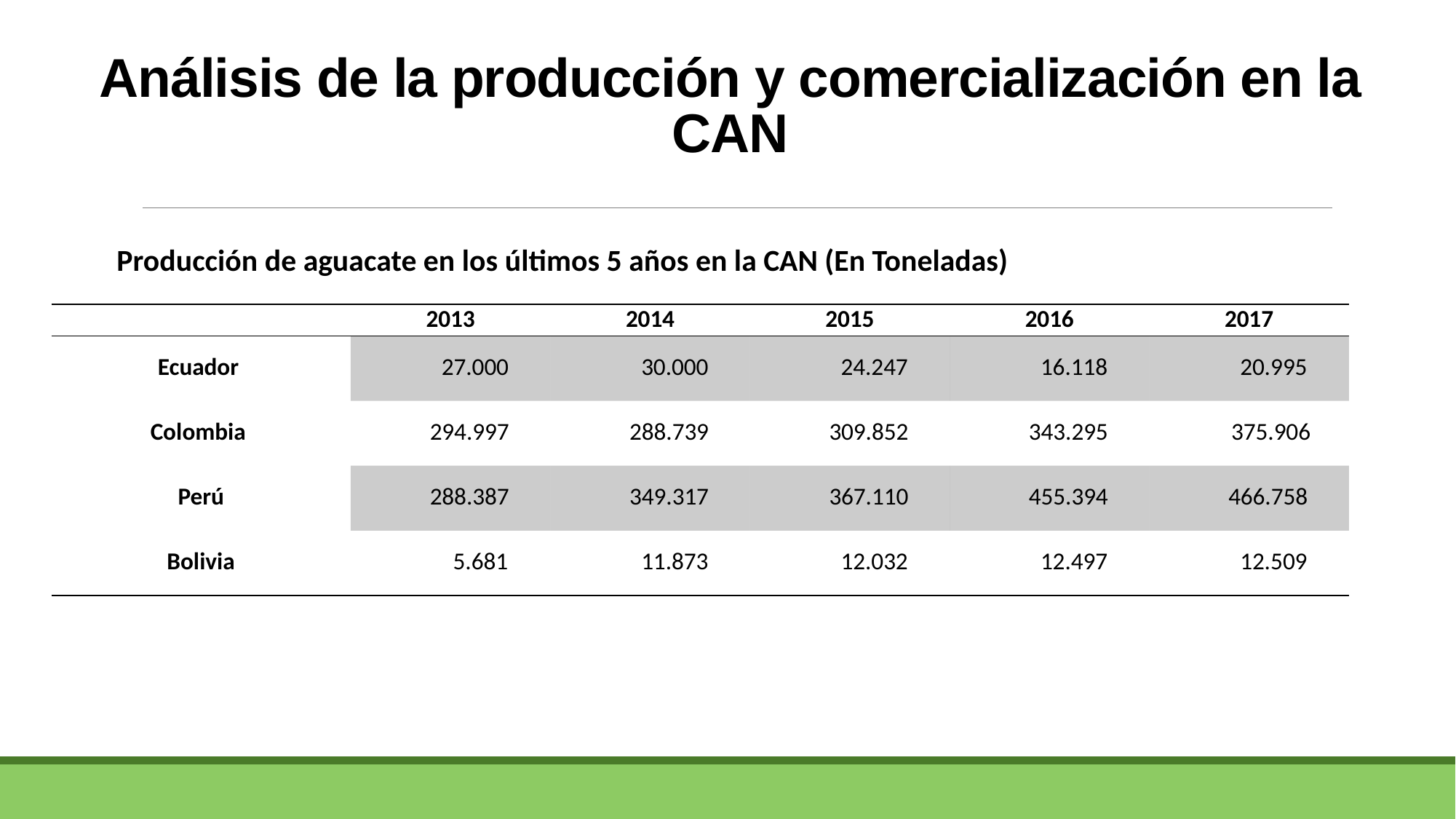

# Análisis de la producción y comercialización en la CAN
Producción de aguacate en los últimos 5 años en la CAN (En Toneladas)
|  | 2013 | 2014 | 2015 | 2016 | 2017 |
| --- | --- | --- | --- | --- | --- |
| Ecuador | 27.000 | 30.000 | 24.247 | 16.118 | 20.995 |
| Colombia | 294.997 | 288.739 | 309.852 | 343.295 | 375.906 |
| Perú | 288.387 | 349.317 | 367.110 | 455.394 | 466.758 |
| Bolivia | 5.681 | 11.873 | 12.032 | 12.497 | 12.509 |